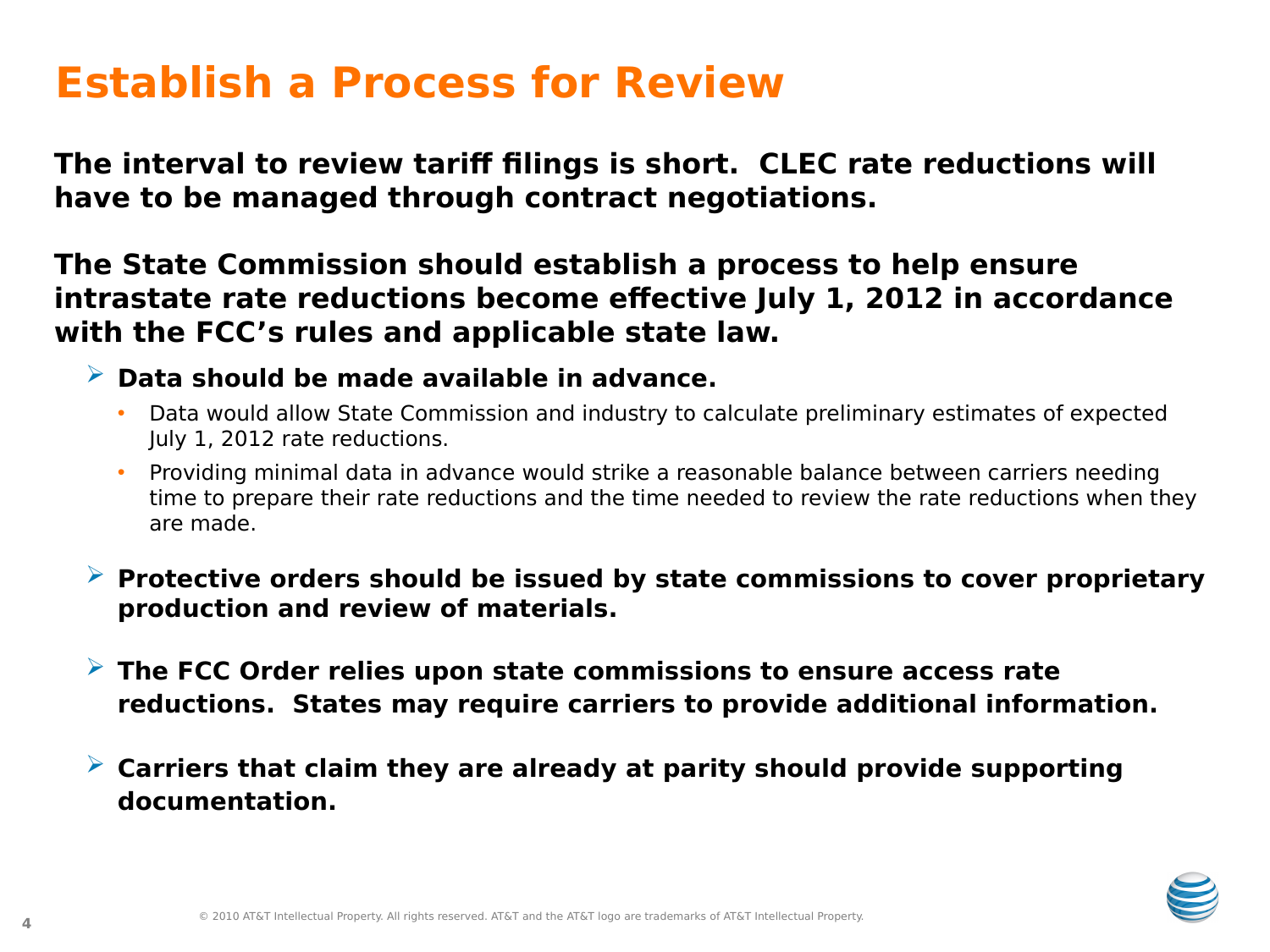

# Establish a Process for Review
The interval to review tariff filings is short.  CLEC rate reductions will have to be managed through contract negotiations.

The State Commission should establish a process to help ensure intrastate rate reductions become effective July 1, 2012 in accordance with the FCC’s rules and applicable state law.

Data should be made available in advance.

Data would allow State Commission and industry to calculate preliminary estimates of expected July 1, 2012 rate reductions.

Providing minimal data in advance would strike a reasonable balance between carriers needing time to prepare their rate reductions and the time needed to review the rate reductions when they are made.

Protective orders should be issued by state commissions to cover proprietary production and review of materials.

The FCC Order relies upon state commissions to ensure access rate reductions.  States may require carriers to provide additional information.

Carriers that claim they are already at parity should provide supporting documentation.
4